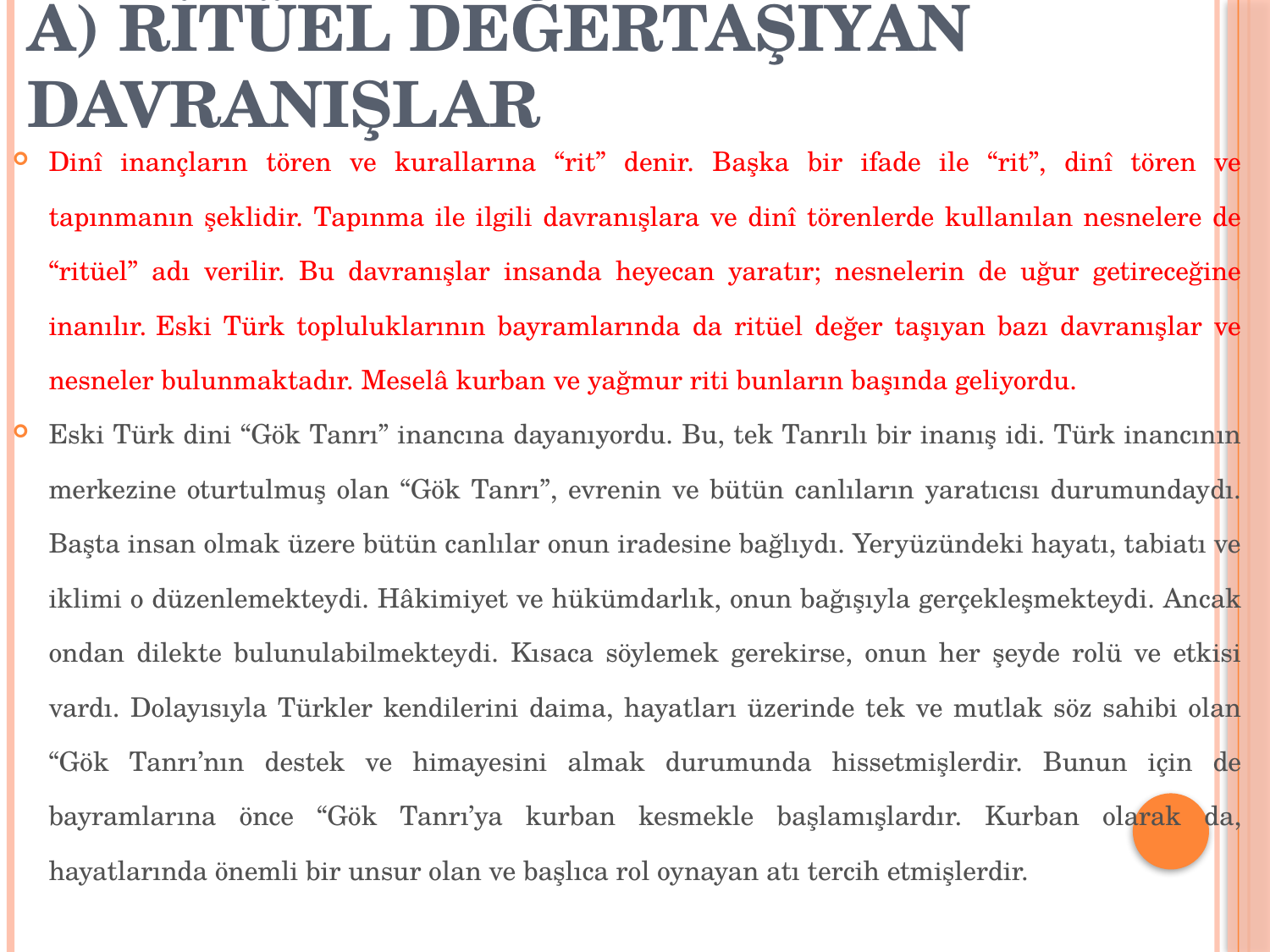

# A) RİTÜEL DEĞERTAŞIYAN DAVRANIŞLAR
Dinî inançların tören ve kurallarına “rit” denir. Başka bir ifade ile “rit”, dinî tören ve tapınmanın şeklidir. Tapınma ile ilgili davranışlara ve dinî törenlerde kullanılan nesnelere de “ritüel” adı verilir. Bu davranışlar insanda heyecan yaratır; nesnelerin de uğur getireceğine inanılır. Eski Türk topluluklarının bayramlarında da ritüel değer taşıyan bazı davranışlar ve nesneler bulunmaktadır. Meselâ kurban ve yağmur riti bunların başında geliyordu.
Eski Türk dini “Gök Tanrı” inancına dayanıyordu. Bu, tek Tanrılı bir inanış idi. Türk inancının merkezine oturtulmuş olan “Gök Tanrı”, evrenin ve bütün canlıların yaratıcısı durumundaydı. Başta insan olmak üzere bütün canlılar onun iradesine bağlıydı. Yeryüzündeki hayatı, tabiatı ve iklimi o düzenlemekteydi. Hâkimiyet ve hükümdarlık, onun bağışıyla gerçekleşmekteydi. Ancak ondan dilekte bulunulabilmekteydi. Kısaca söylemek gerekirse, onun her şeyde rolü ve etkisi vardı. Dolayısıyla Türkler kendilerini daima, hayatları üzerinde tek ve mutlak söz sahibi olan “Gök Tanrı’nın destek ve himayesini almak durumunda hissetmişlerdir. Bunun için de bayramlarına önce “Gök Tanrı’ya kurban kesmekle başlamışlardır. Kurban olarak da, hayatlarında önemli bir unsur olan ve başlıca rol oynayan atı tercih etmişlerdir.